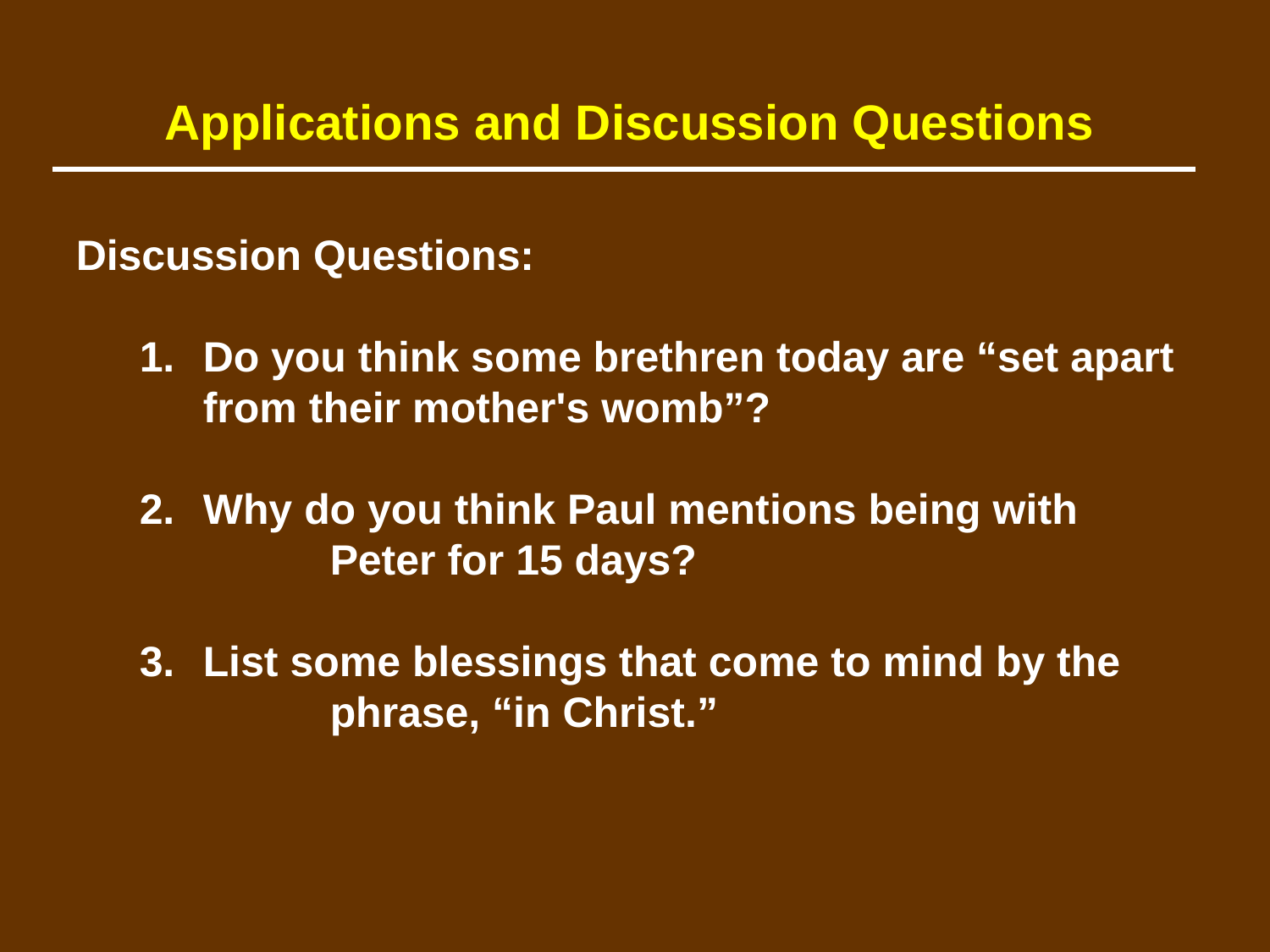

Applications and Discussion Questions
Discussion Questions:

	1.	Do you think some brethren today are “set apart 		from their mother's womb”?

	2.	Why do you think Paul mentions being with 				Peter for 15 days?

	3.	List some blessings that come to mind by the 			phrase, “in Christ.”